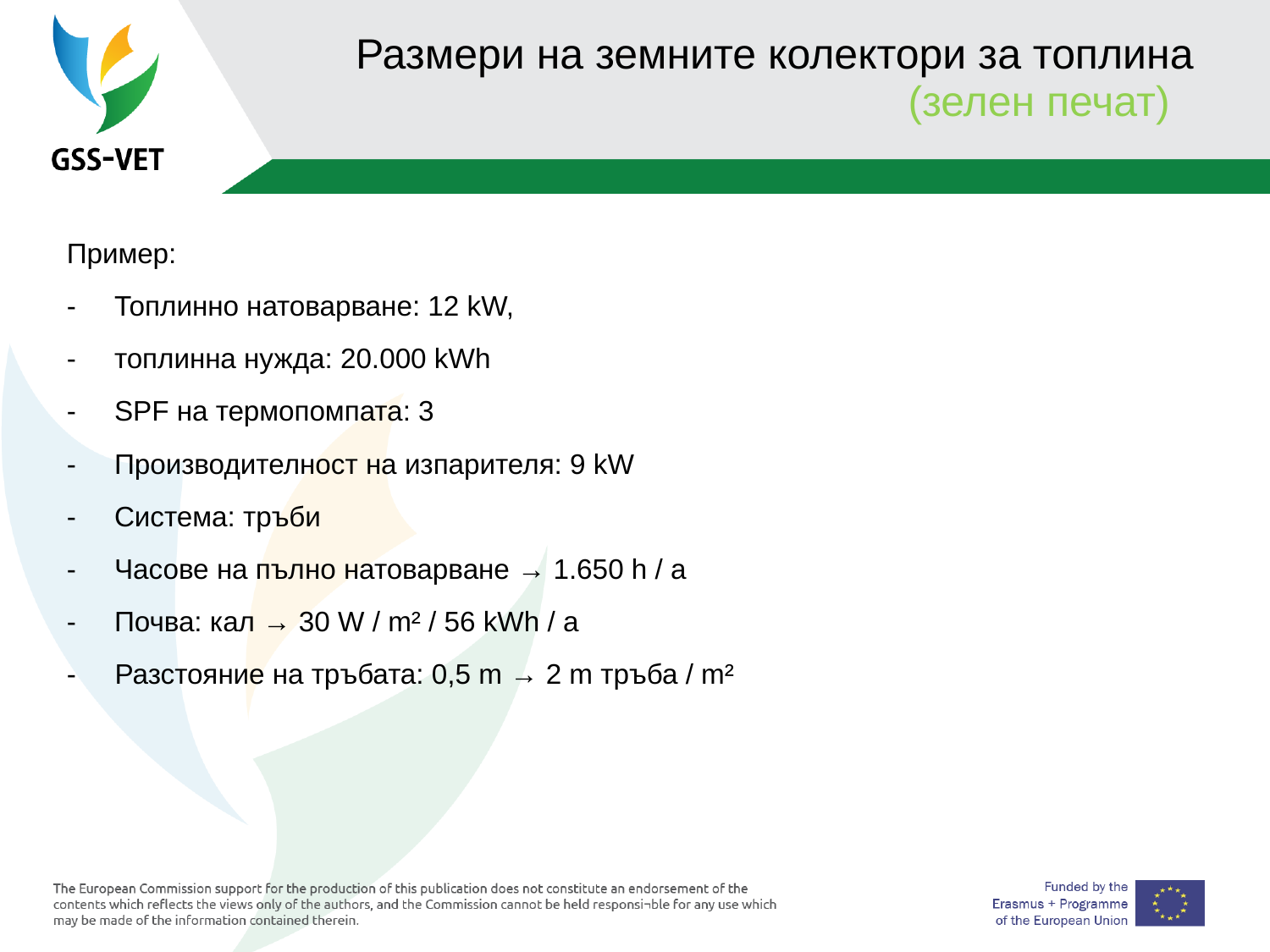

# Размери на земните колектори за топлина (зелен печат)
Пример:
Топлинно натоварване: 12 kW,
топлинна нужда: 20.000 kWh
SPF на термопомпата: 3
Производителност на изпарителя: 9 kW
Система: тръби
Часове на пълно натоварване → 1.650 h / a
Почва: кал → 30 W / m² / 56 kWh / a
-     Разстояние на тръбата: 0,5 m → 2 m тръба / m²